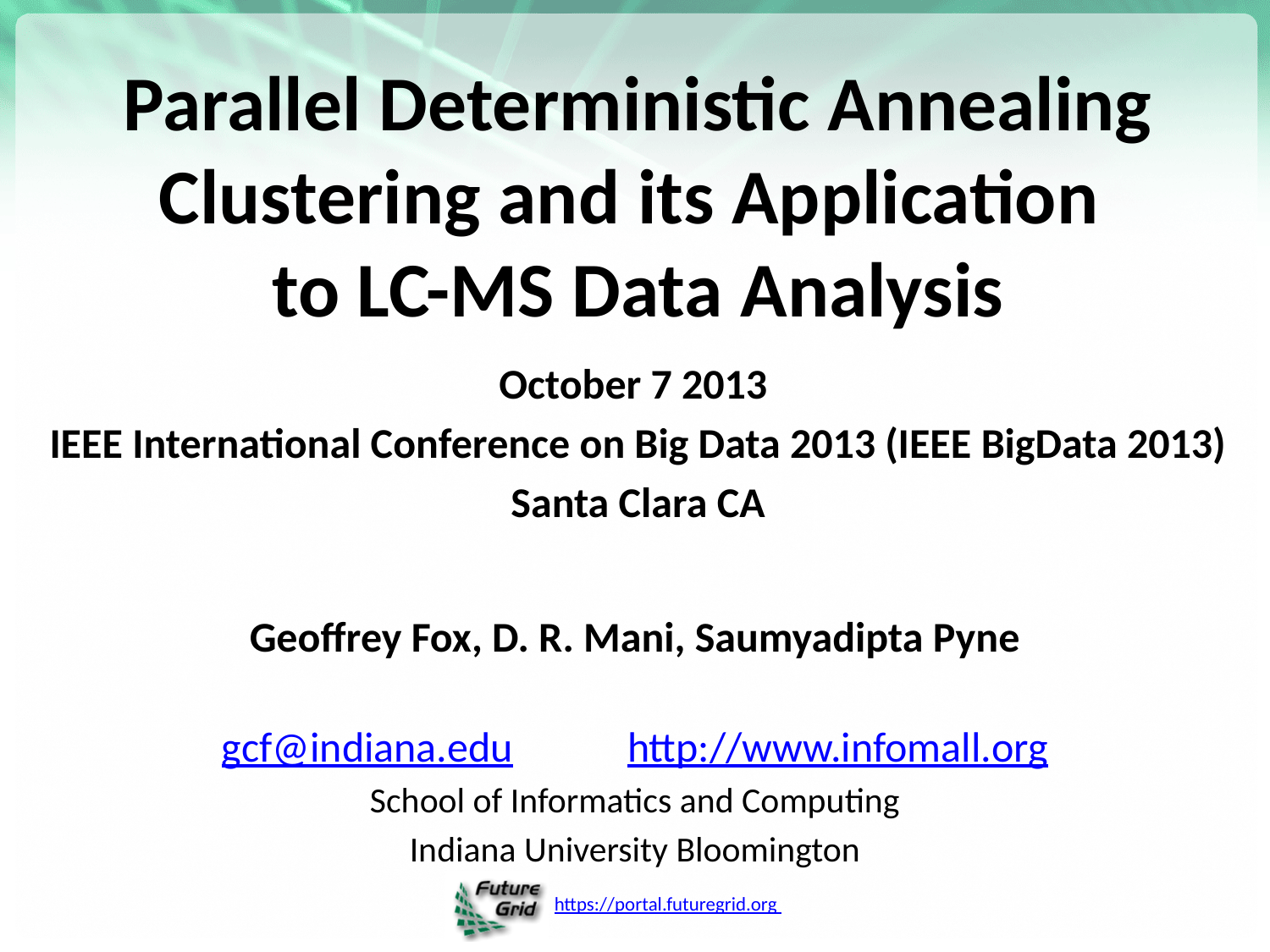

# Parallel Deterministic Annealing Clustering and its Application to LC-MS Data Analysis
October 7 2013
IEEE International Conference on Big Data 2013 (IEEE BigData 2013)
Santa Clara CA
Geoffrey Fox, D. R. Mani, Saumyadipta Pyne
gcf@indiana.edu            http://www.infomall.org
School of Informatics and Computing
Indiana University Bloomington